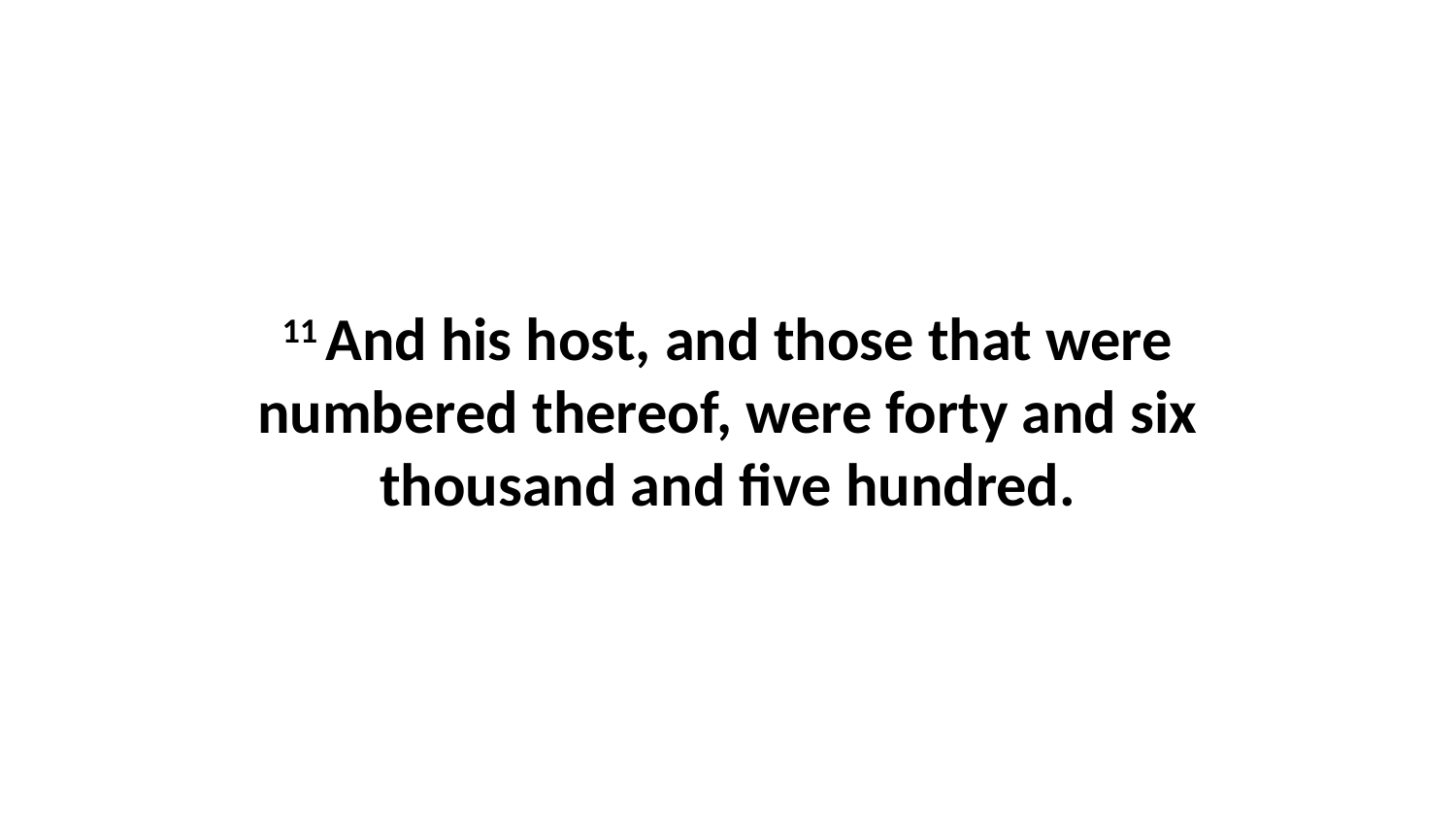

11 And his host, and those that were numbered thereof, were forty and six thousand and five hundred.